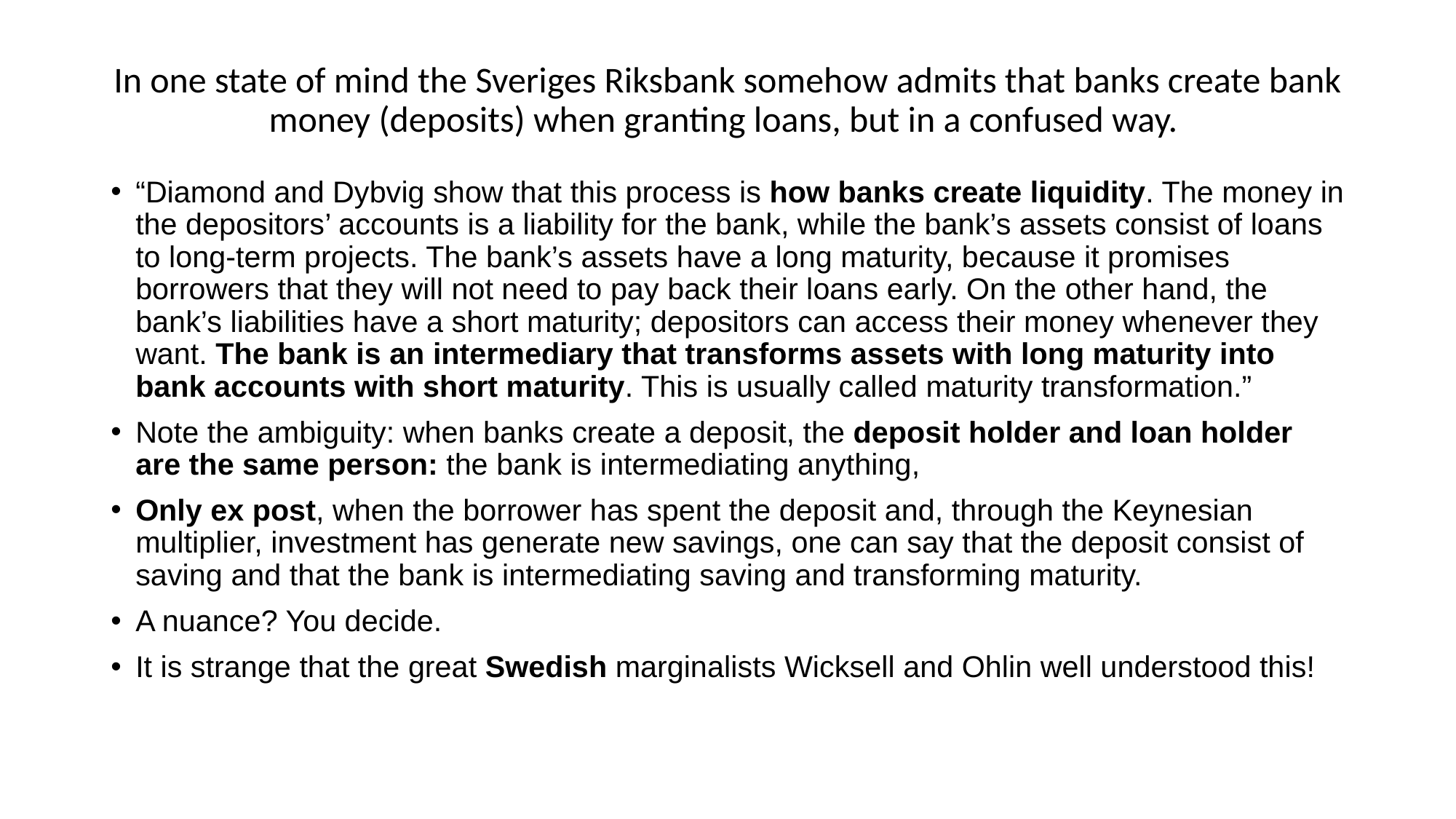

# In one state of mind the Sveriges Riksbank somehow admits that banks create bank money (deposits) when granting loans, but in a confused way.
“Diamond and Dybvig show that this process is how banks create liquidity. The money in the depositors’ accounts is a liability for the bank, while the bank’s assets consist of loans to long-term projects. The bank’s assets have a long maturity, because it promises borrowers that they will not need to pay back their loans early. On the other hand, the bank’s liabilities have a short maturity; depositors can access their money whenever they want. The bank is an intermediary that transforms assets with long maturity into bank accounts with short maturity. This is usually called maturity transformation.”
Note the ambiguity: when banks create a deposit, the deposit holder and loan holder are the same person: the bank is intermediating anything,
Only ex post, when the borrower has spent the deposit and, through the Keynesian multiplier, investment has generate new savings, one can say that the deposit consist of saving and that the bank is intermediating saving and transforming maturity.
A nuance? You decide.
It is strange that the great Swedish marginalists Wicksell and Ohlin well understood this!